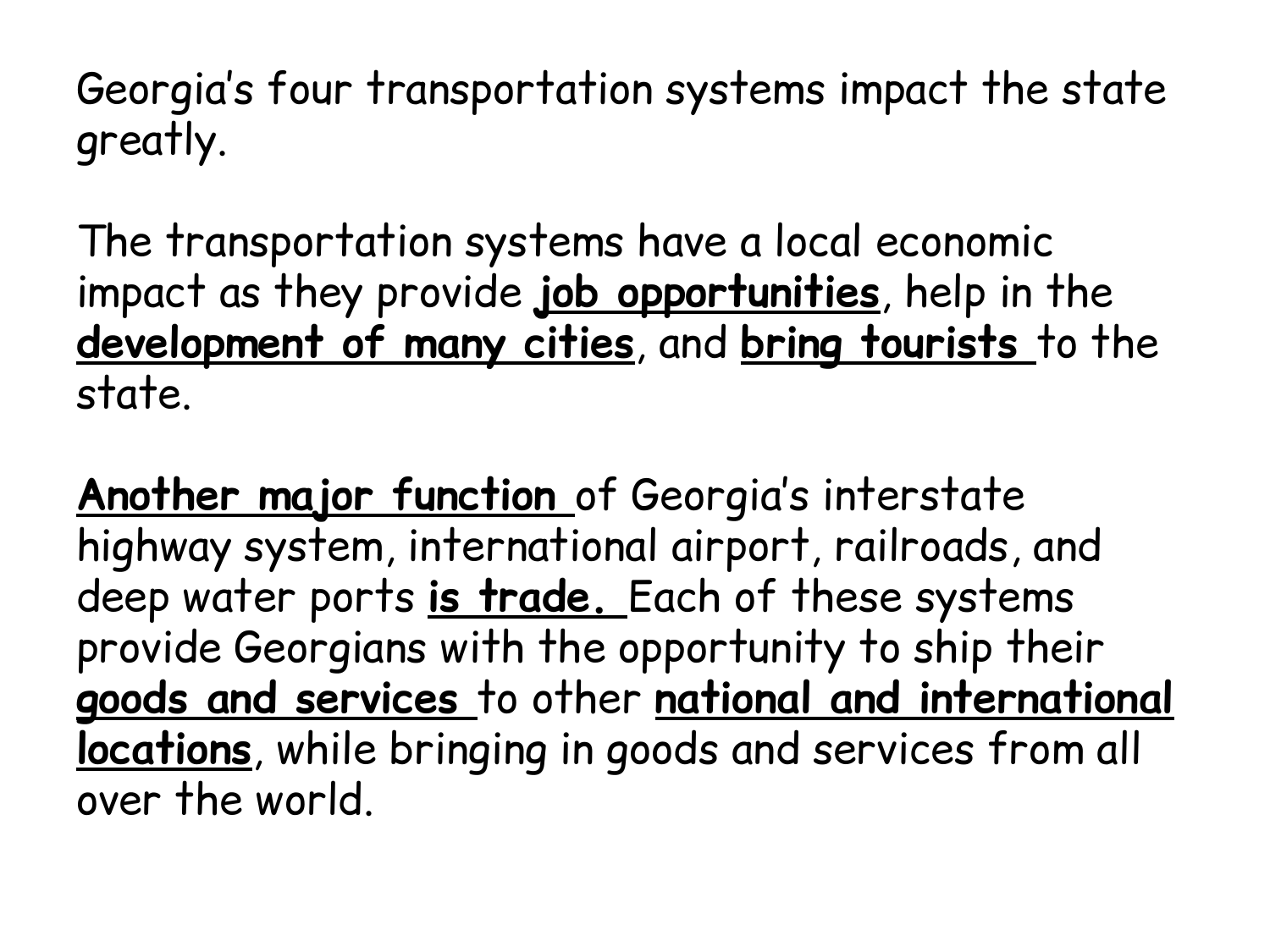

# Georgia’s four transportation systems impact the state greatly. The transportation systems have a local economic impact as they provide job opportunities, help in the development of many cities, and bring tourists to the state. Another major function of Georgia’s interstate highway system, international airport, railroads, and deep water ports is trade. Each of these systems provide Georgians with the opportunity to ship their goods and services to other national and international locations, while bringing in goods and services from all over the world.